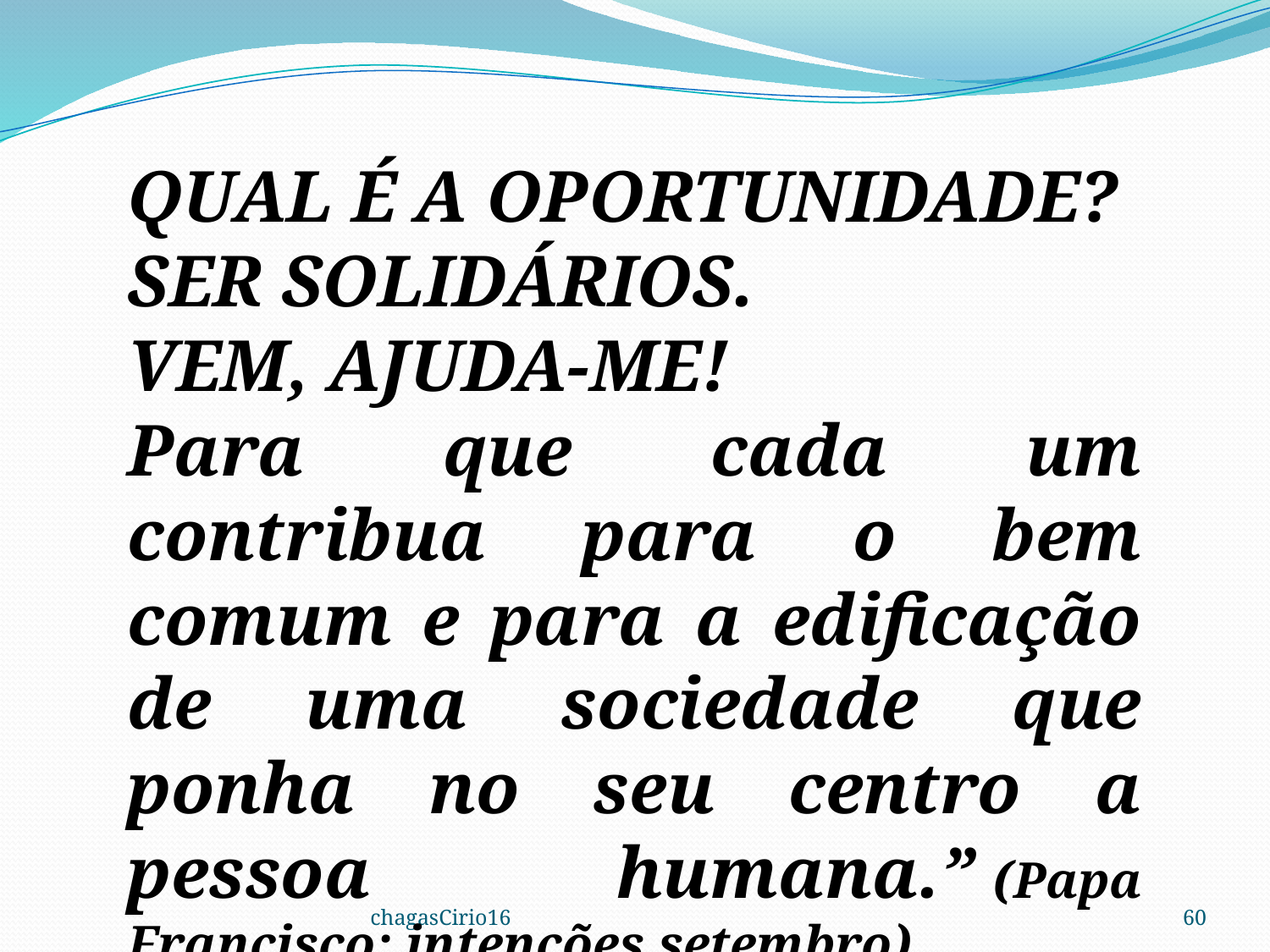

QUAL É A OPORTUNIDADE?
SER SOLIDÁRIOS.
VEM, AJUDA-ME!
Para que cada um contribua para o bem comum e para a edificação de uma sociedade que ponha no seu centro a pessoa humana.” (Papa Francisco: intenções setembro)
chagasCirio16
60